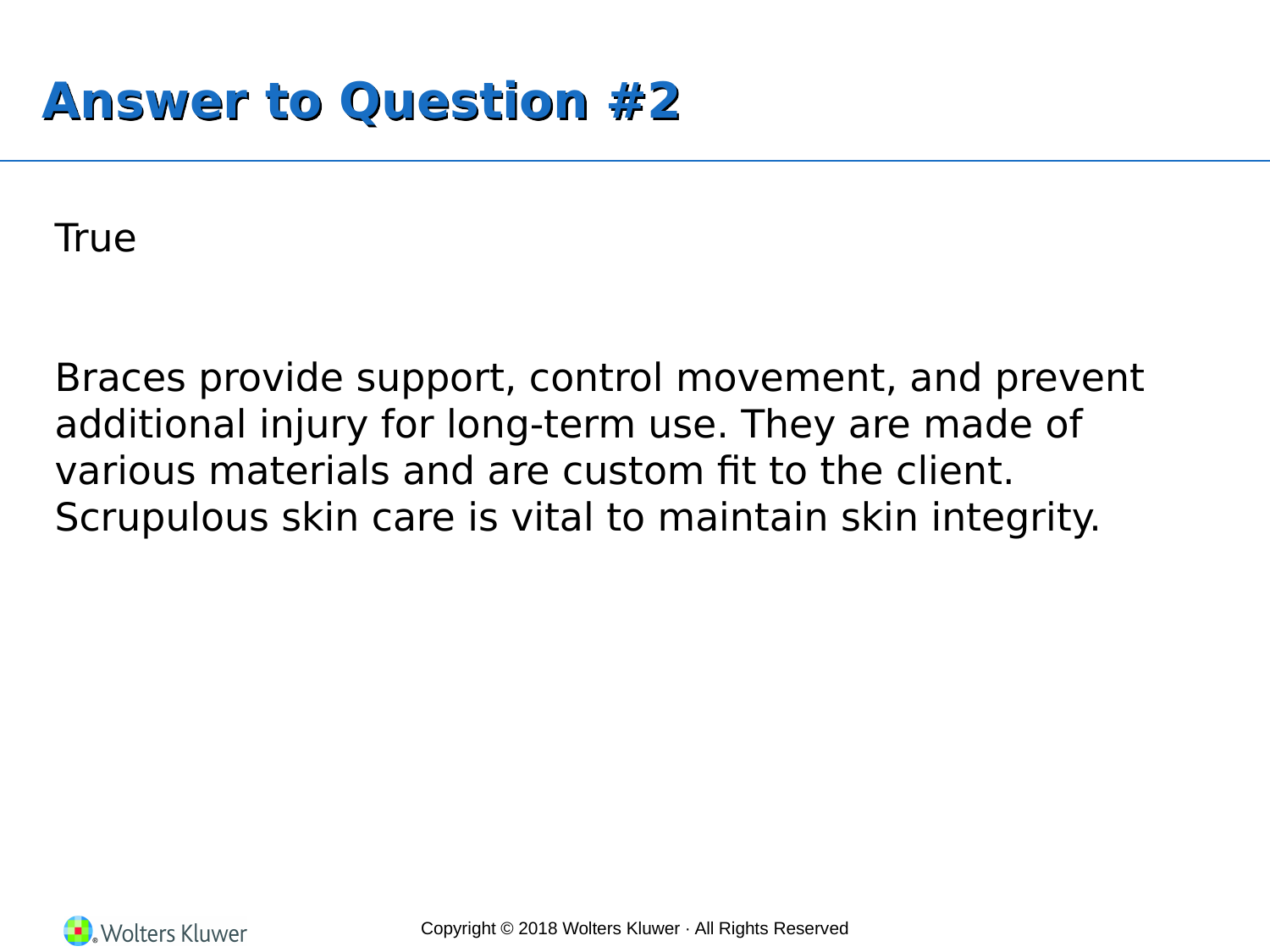

# Answer to Question #2
True

Braces provide support, control movement, and prevent additional injury for long-term use. They are made of various materials and are custom fit to the client. Scrupulous skin care is vital to maintain skin integrity.